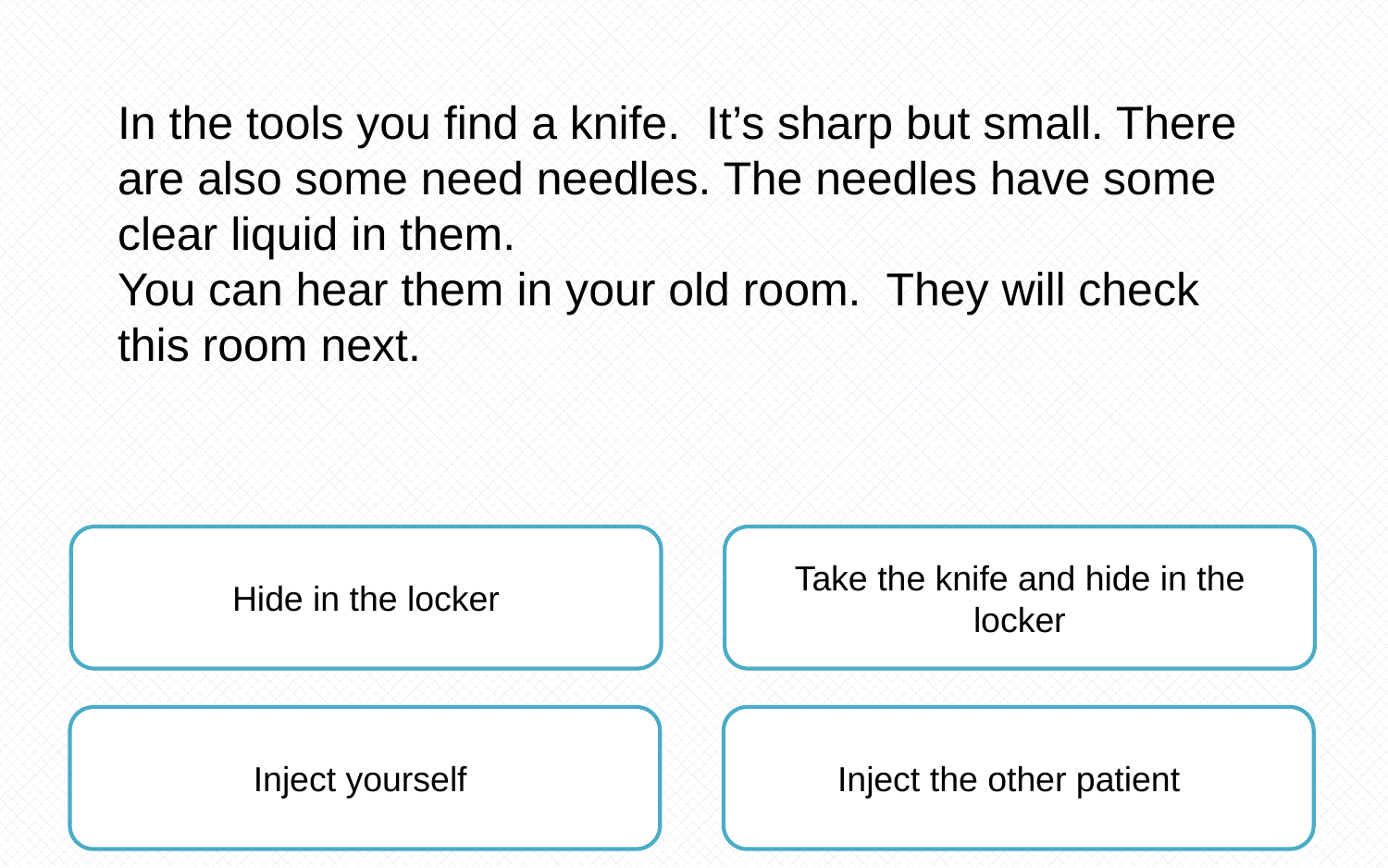

In the tools you find a knife.  It’s sharp but small. There are also some need needles. The needles have some clear liquid in them.
You can hear them in your old room.  They will check this room next.
Hide in the locker
Take the knife and hide in the locker
Inject yourself
Inject the other patient